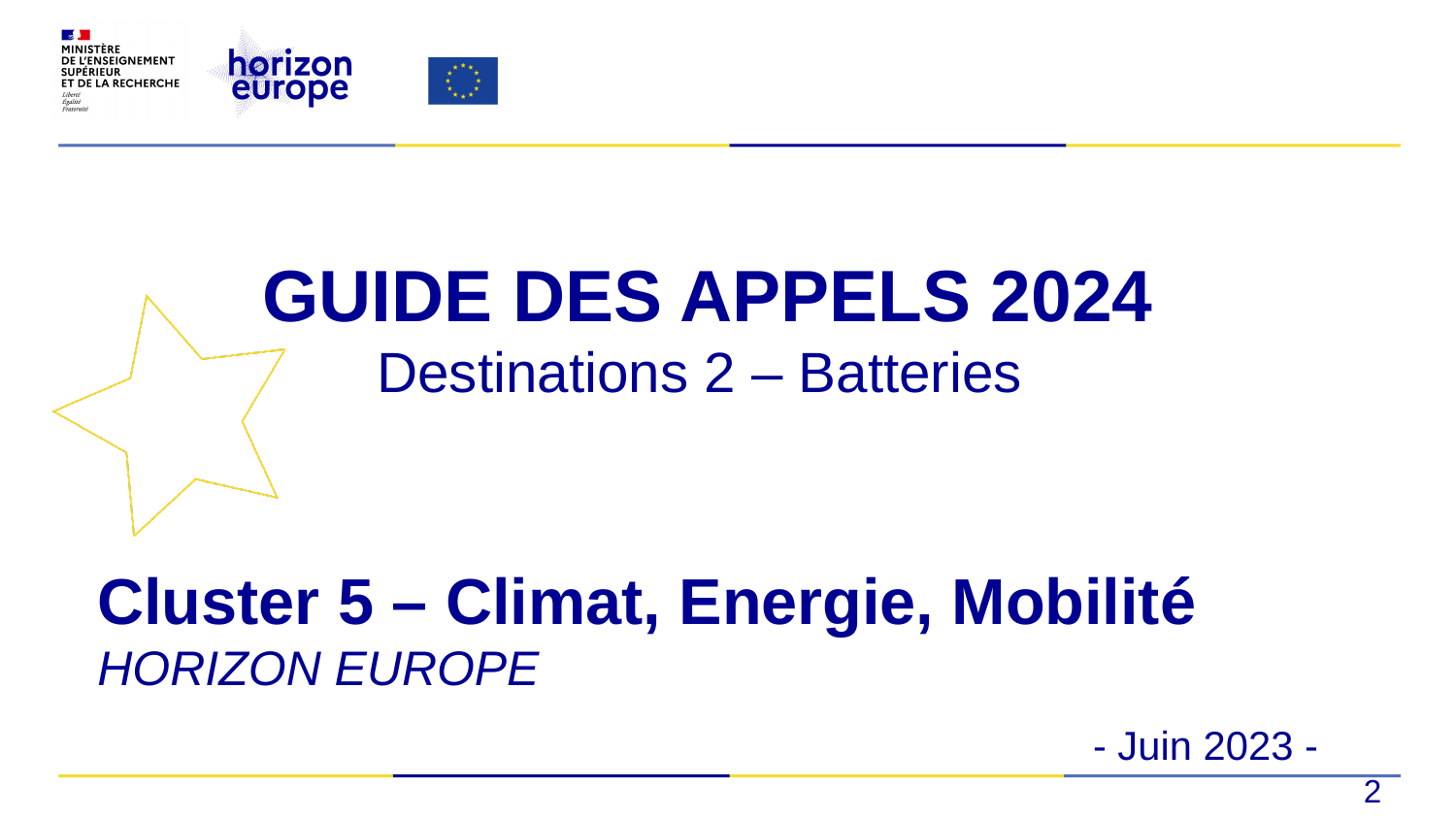

#
GUIDE DES APPELS 2024
Destinations 2 – Batteries

Cluster 5 – Climat, Energie, Mobilité
HORIZON EUROPE
- Juin 2023 -
2